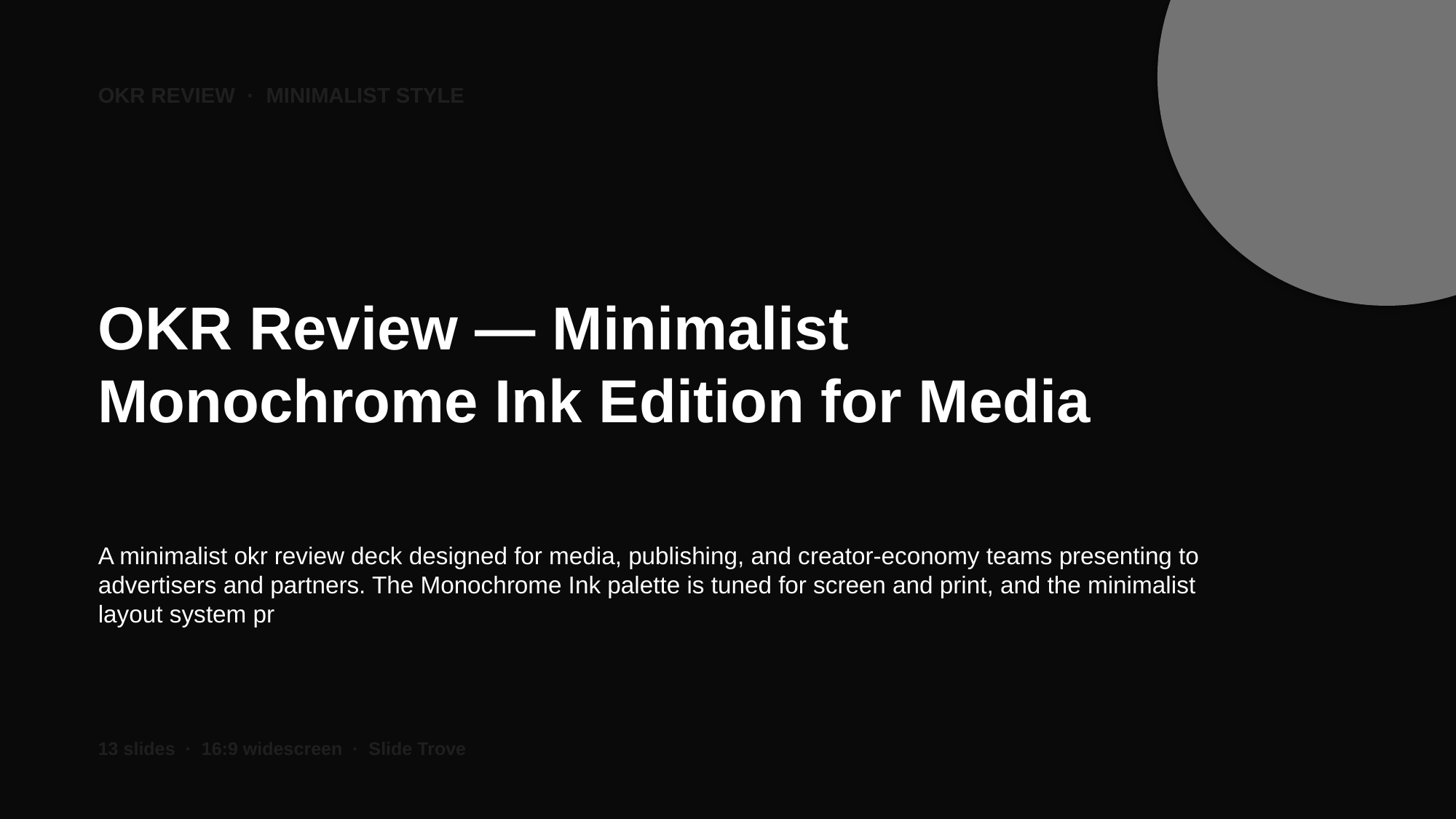

OKR REVIEW  ·  MINIMALIST STYLE
OKR Review — Minimalist Monochrome Ink Edition for Media
A minimalist okr review deck designed for media, publishing, and creator-economy teams presenting to advertisers and partners. The Monochrome Ink palette is tuned for screen and print, and the minimalist layout system pr
13 slides  ·  16:9 widescreen  ·  Slide Trove